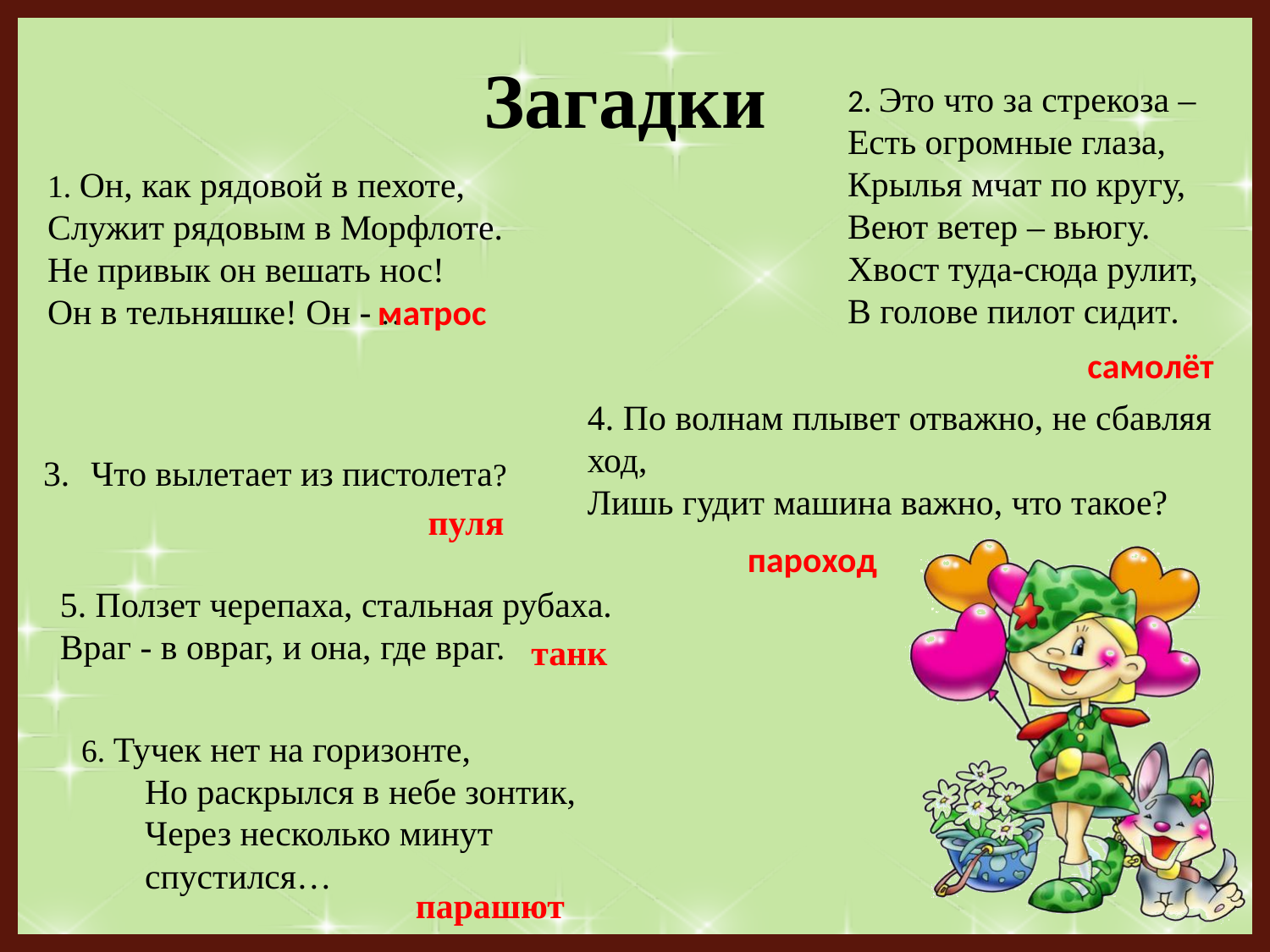

# Загадки
2. Это что за стрекоза –
Есть огромные глаза,
Крылья мчат по кругу,
Веют ветер – вьюгу.
Хвост туда-сюда рулит,
В голове пилот сидит.
1. Он, как рядовой в пехоте,
Служит рядовым в Морфлоте.
Не привык он вешать нос!
Он в тельняшке! Он - …
матрос
самолёт
4. По волнам плывет отважно, не сбавляя ход,
Лишь гудит машина важно, что такое?
Что вылетает из пистолета?
пуля
пароход
5. Ползет черепаха, стальная рубаха.
Враг - в овраг, и она, где враг.
танк
6. Тучек нет на горизонте,
Но раскрылся в небе зонтик,
Через несколько минут спустился…
парашют